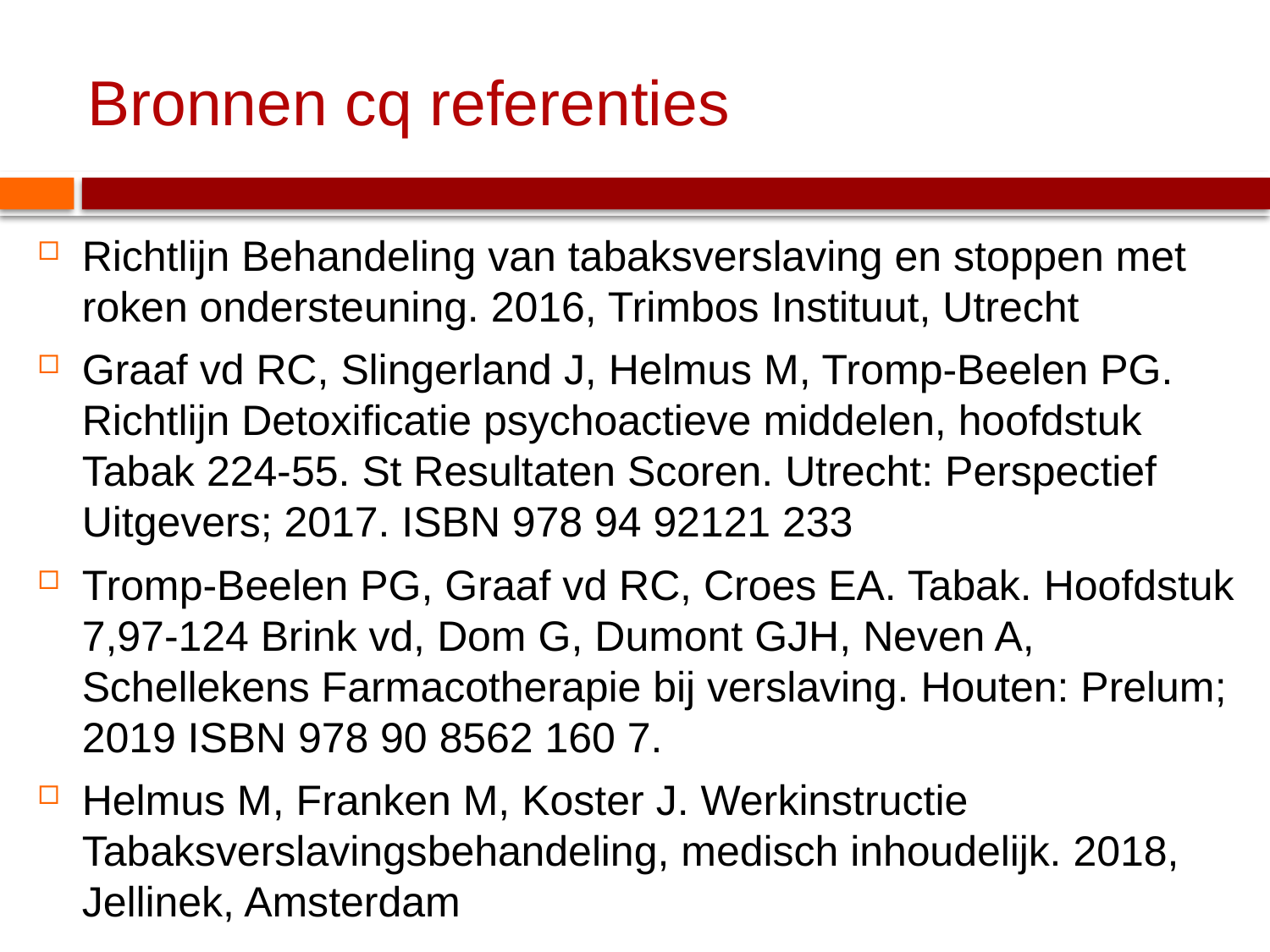

# Bronnen cq referenties
Richtlijn Behandeling van tabaksverslaving en stoppen met roken ondersteuning. 2016, Trimbos Instituut, Utrecht
Graaf vd RC, Slingerland J, Helmus M, Tromp-Beelen PG. Richtlijn Detoxificatie psychoactieve middelen, hoofdstuk Tabak 224-55. St Resultaten Scoren. Utrecht: Perspectief Uitgevers; 2017. ISBN 978 94 92121 233
Tromp-Beelen PG, Graaf vd RC, Croes EA. Tabak. Hoofdstuk 7,97-124 Brink vd, Dom G, Dumont GJH, Neven A, Schellekens Farmacotherapie bij verslaving. Houten: Prelum; 2019 ISBN 978 90 8562 160 7.
Helmus M, Franken M, Koster J. Werkinstructie Tabaksverslavingsbehandeling, medisch inhoudelijk. 2018, Jellinek, Amsterdam